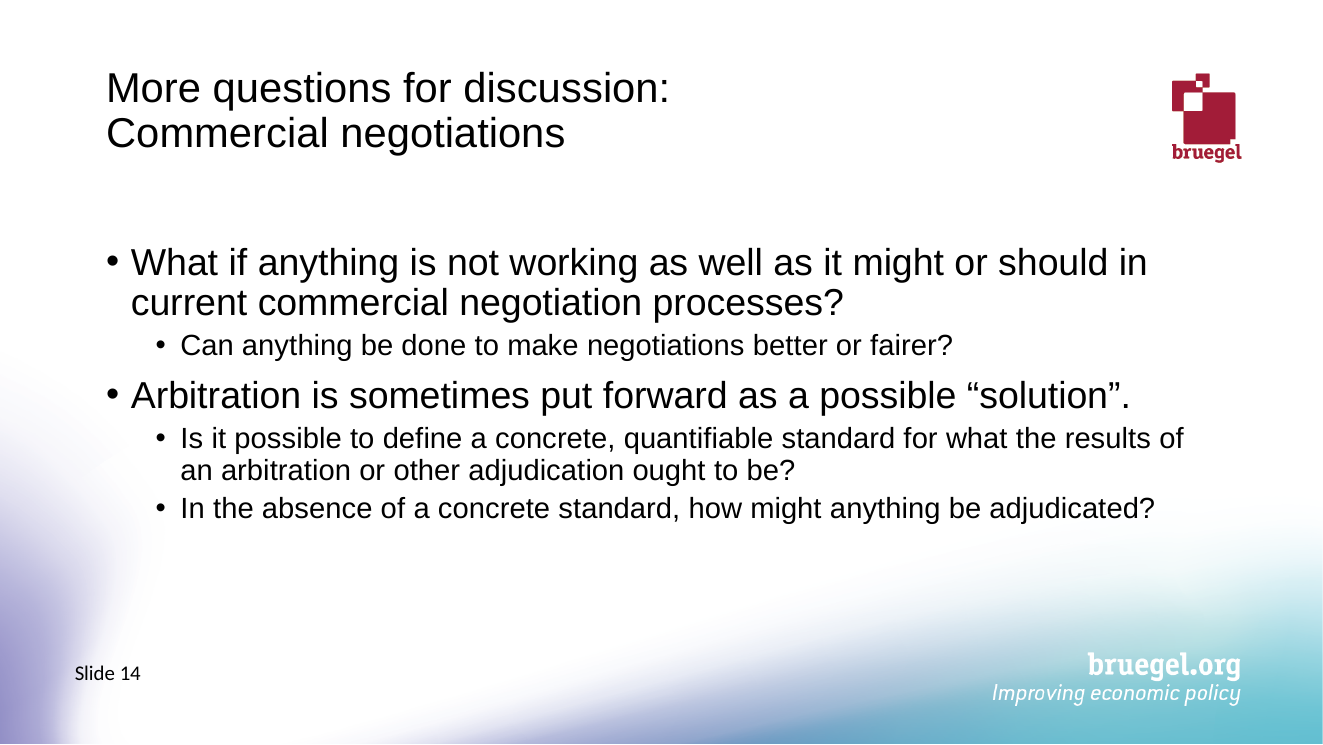

# More questions for discussion: Commercial negotiations
What if anything is not working as well as it might or should in current commercial negotiation processes?
Can anything be done to make negotiations better or fairer?
Arbitration is sometimes put forward as a possible “solution”.
Is it possible to define a concrete, quantifiable standard for what the results of an arbitration or other adjudication ought to be?
In the absence of a concrete standard, how might anything be adjudicated?